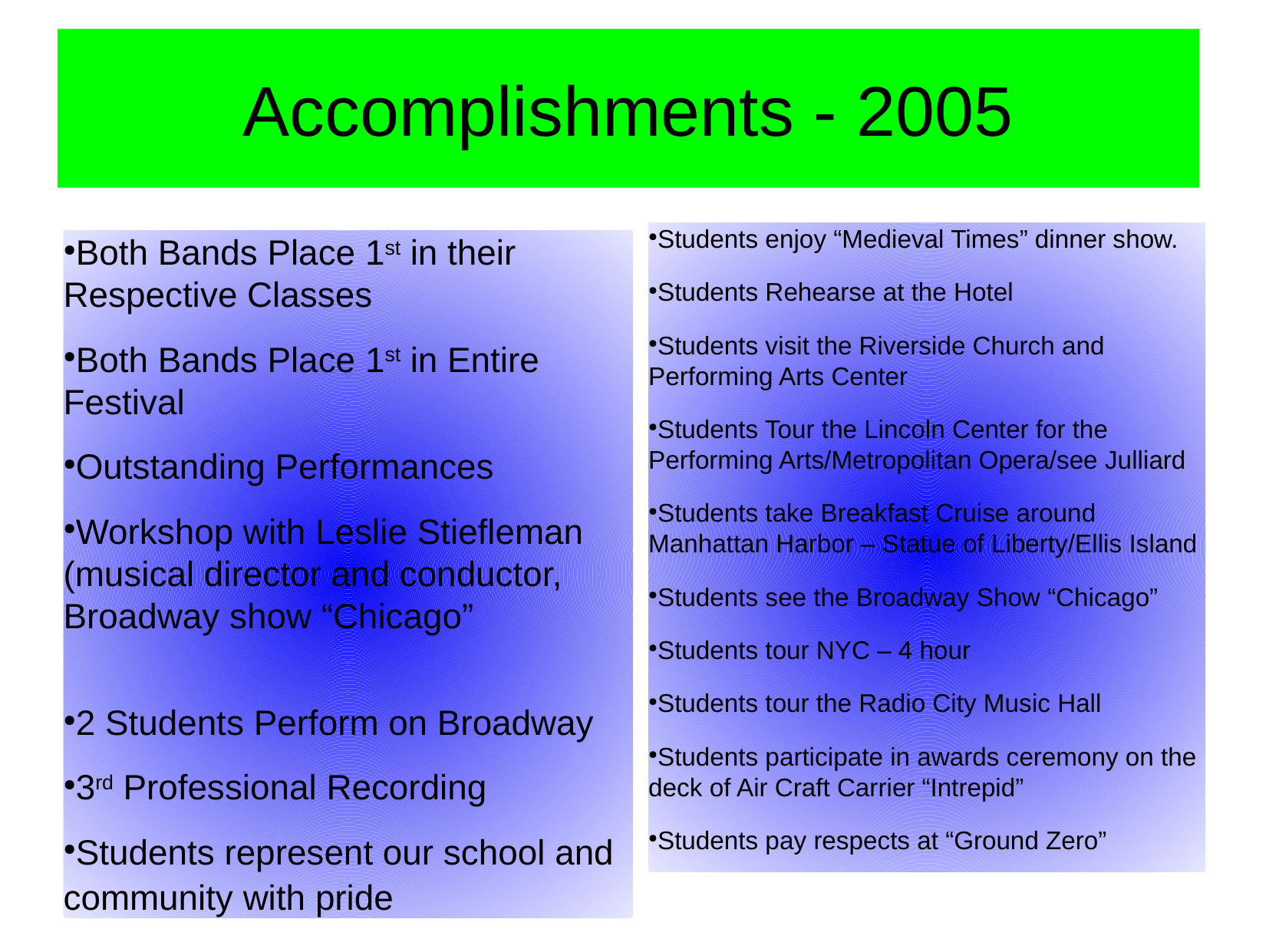

Accomplishments - 2005
Students enjoy “Medieval Times” dinner show.
Students Rehearse at the Hotel
Students visit the Riverside Church and Performing Arts Center
Students Tour the Lincoln Center for the Performing Arts/Metropolitan Opera/see Julliard
Students take Breakfast Cruise around Manhattan Harbor – Statue of Liberty/Ellis Island
Students see the Broadway Show “Chicago”
Students tour NYC – 4 hour
Students tour the Radio City Music Hall
Students participate in awards ceremony on the deck of Air Craft Carrier “Intrepid”
Students pay respects at “Ground Zero”
Both Bands Place 1st in their Respective Classes
Both Bands Place 1st in Entire Festival
Outstanding Performances
Workshop with Leslie Stiefleman (musical director and conductor, Broadway show “Chicago”
2 Students Perform on Broadway
3rd Professional Recording
Students represent our school and community with pride